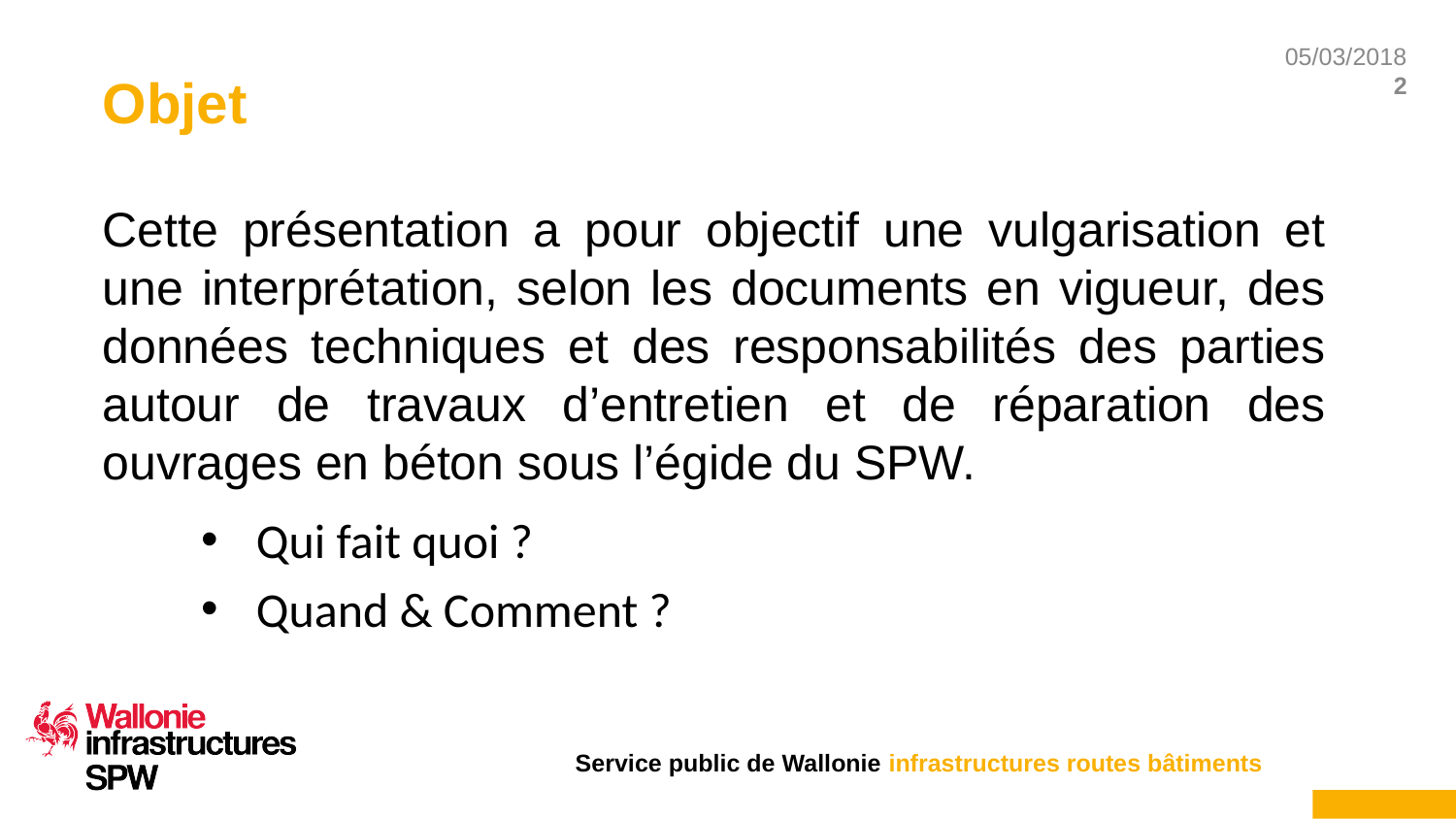

# Objet
Cette présentation a pour objectif une vulgarisation et une interprétation, selon les documents en vigueur, des données techniques et des responsabilités des parties autour de travaux d’entretien et de réparation des ouvrages en béton sous l’égide du SPW.
Qui fait quoi ?
Quand & Comment ?